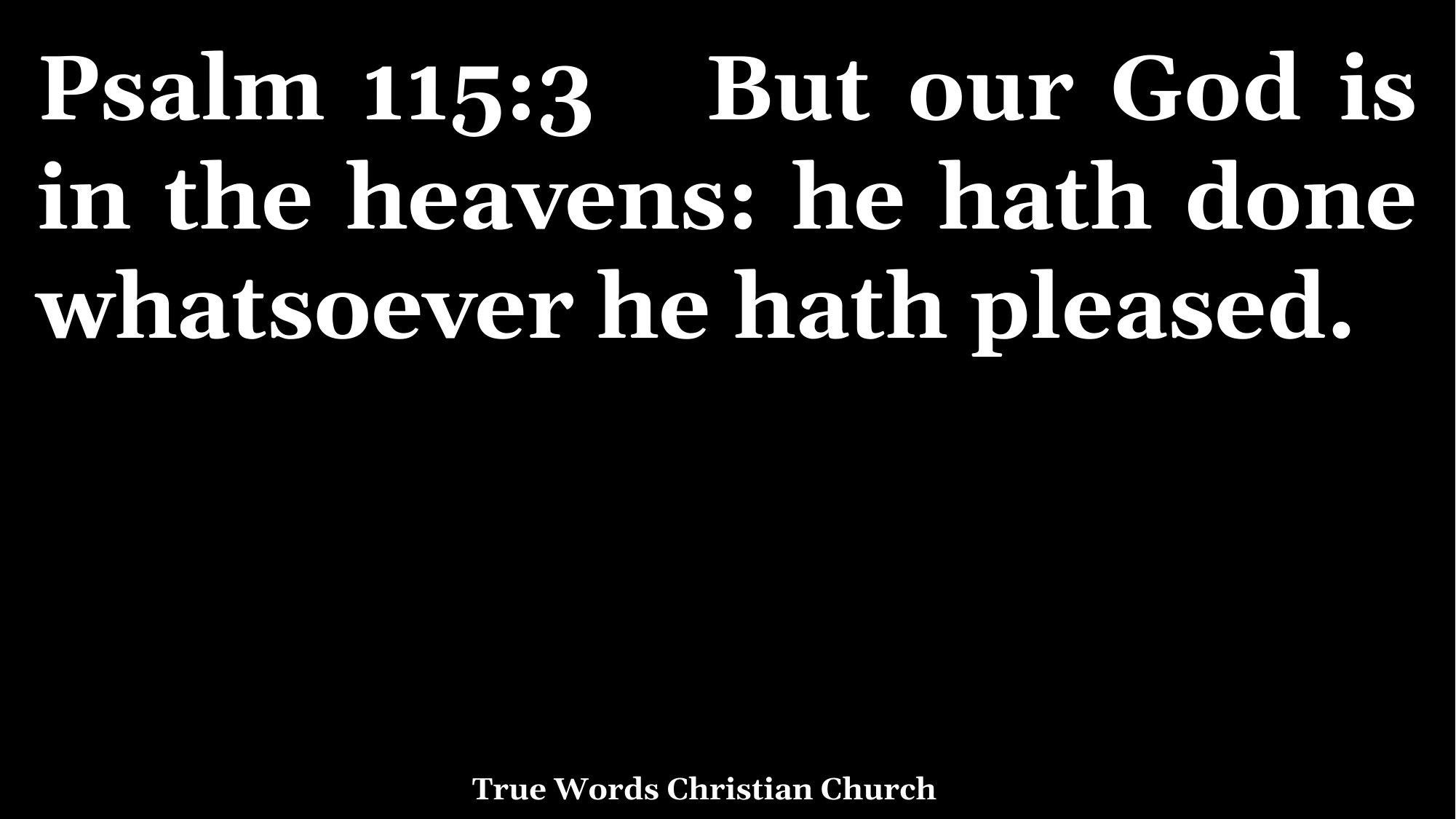

Psalm 115:3   But our God is in the heavens: he hath done whatsoever he hath pleased.
True Words Christian Church